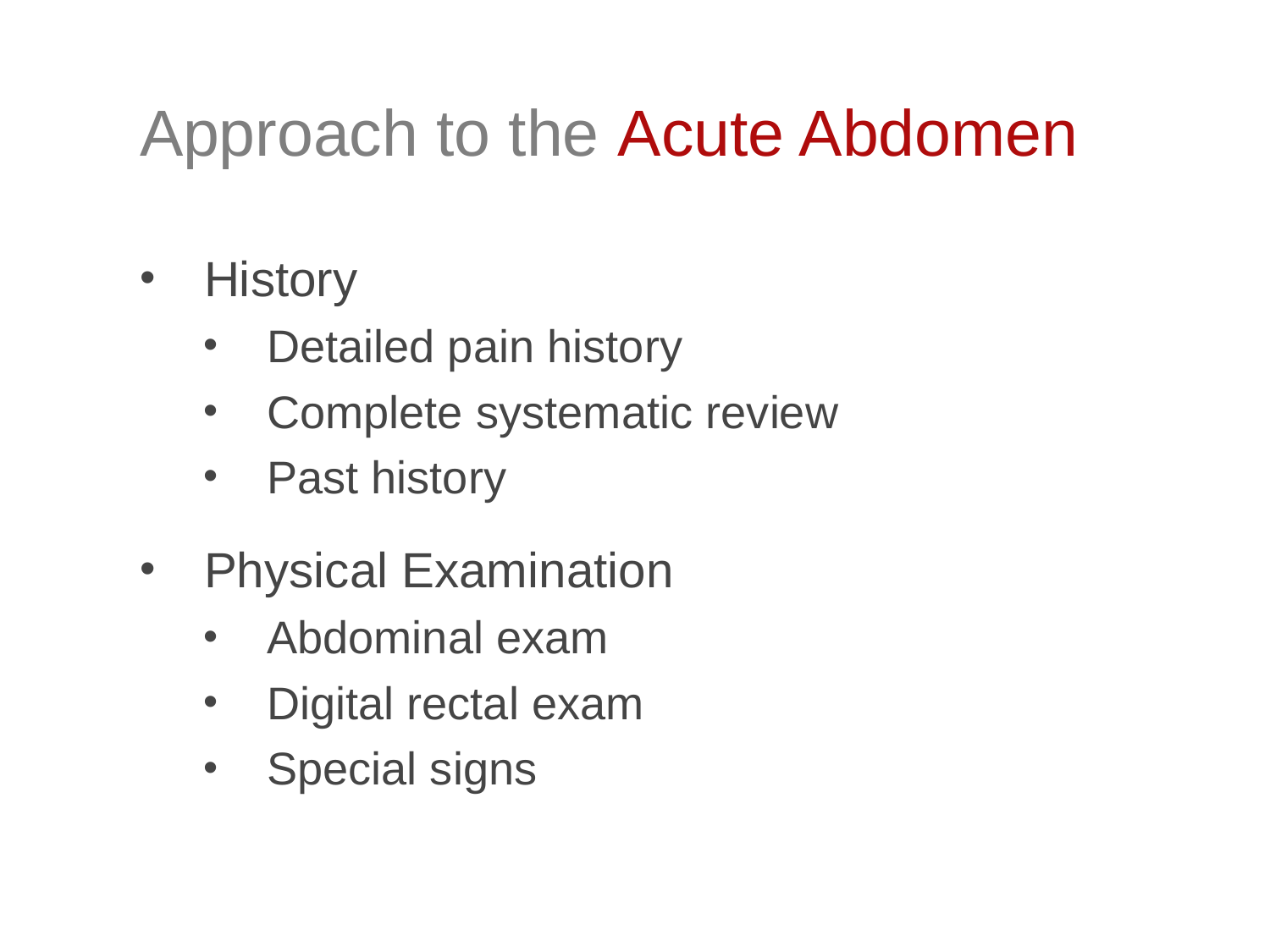

# Approach to the Acute Abdomen
History
Detailed pain history
Complete systematic review
Past history
Physical Examination
Abdominal exam
Digital rectal exam
Special signs